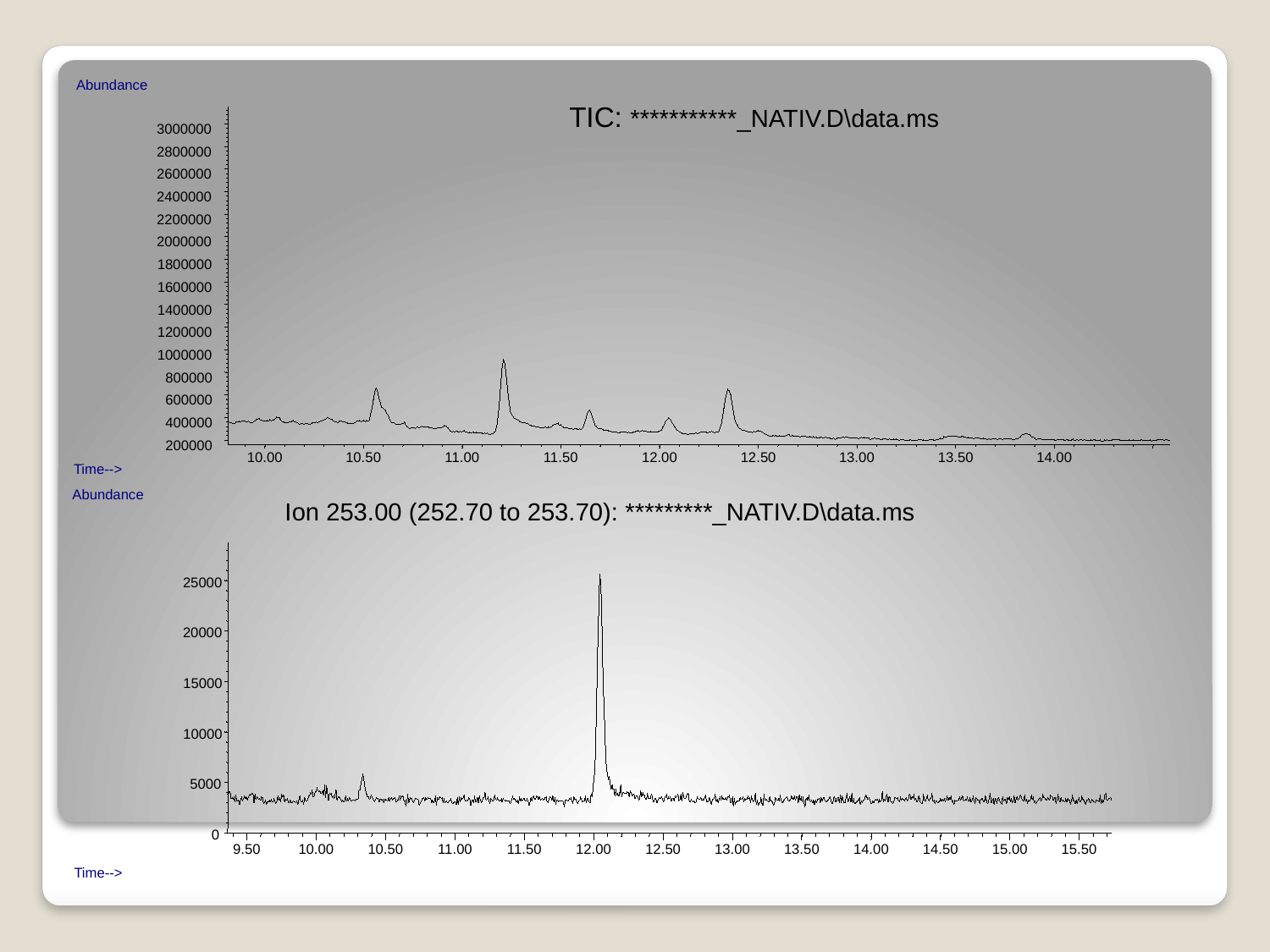

Abundance
TIC: ***********_NATIV.D\data.ms

3000000

2800000

2600000

2400000

2200000

2000000

1800000

1600000

1400000

1200000

1000000

800000

600000

400000

200000

10.00
10.50
11.00
11.50
12.00
12.50
13.00
13.50
14.00
Time-->
Abundance
Ion 253.00 (252.70 to 253.70): *********_NATIV.D\data.ms

25000

20000

15000

10000

5000

0

9.50
10.00
10.50
11.00
11.50
12.00
12.50
13.00
13.50
14.00
14.50
15.00
15.50
Time-->